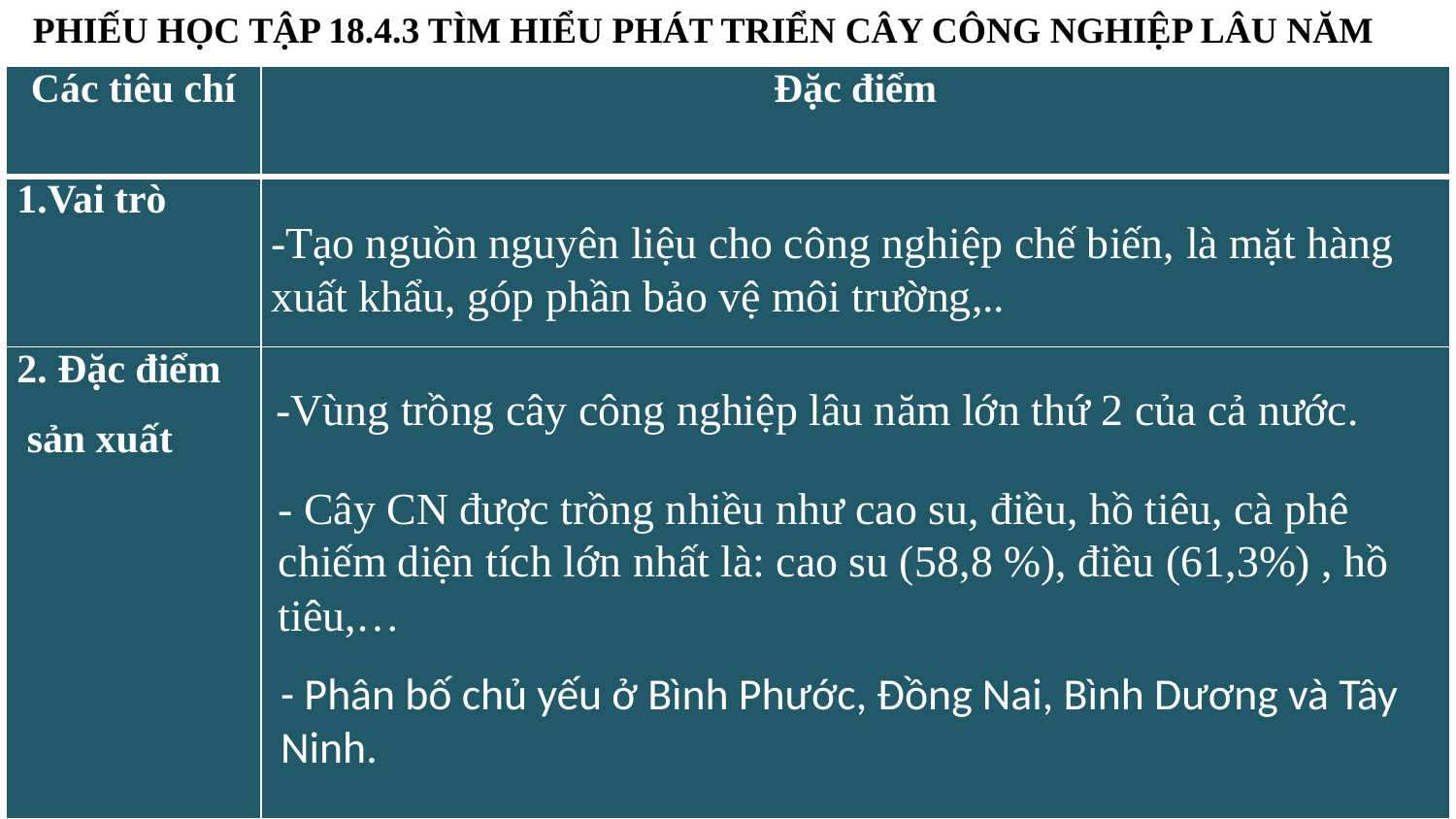

PHIẾU HỌC TẬP 18.4.3 TÌM HIỂU PHÁT TRIỂN CÂY CÔNG NGHIỆP LÂU NĂM
| Các tiêu chí | Đặc điểm |
| --- | --- |
| 1.Vai trò |  |
| 2. Đặc điểm sản xuất |  |
-Tạo nguồn nguyên liệu cho công nghiệp chế biến, là mặt hàng xuất khẩu, góp phần bảo vệ môi trường,..
-Vùng trồng cây công nghiệp lâu năm lớn thứ 2 của cả nước.
- Cây CN được trồng nhiều như cao su, điều, hồ tiêu, cà phê chiếm diện tích lớn nhất là: cao su (58,8 %), điều (61,3%) , hồ tiêu,…
- Phân bố chủ yếu ở Bình Phước, Đồng Nai, Bình Dương và Tây Ninh.